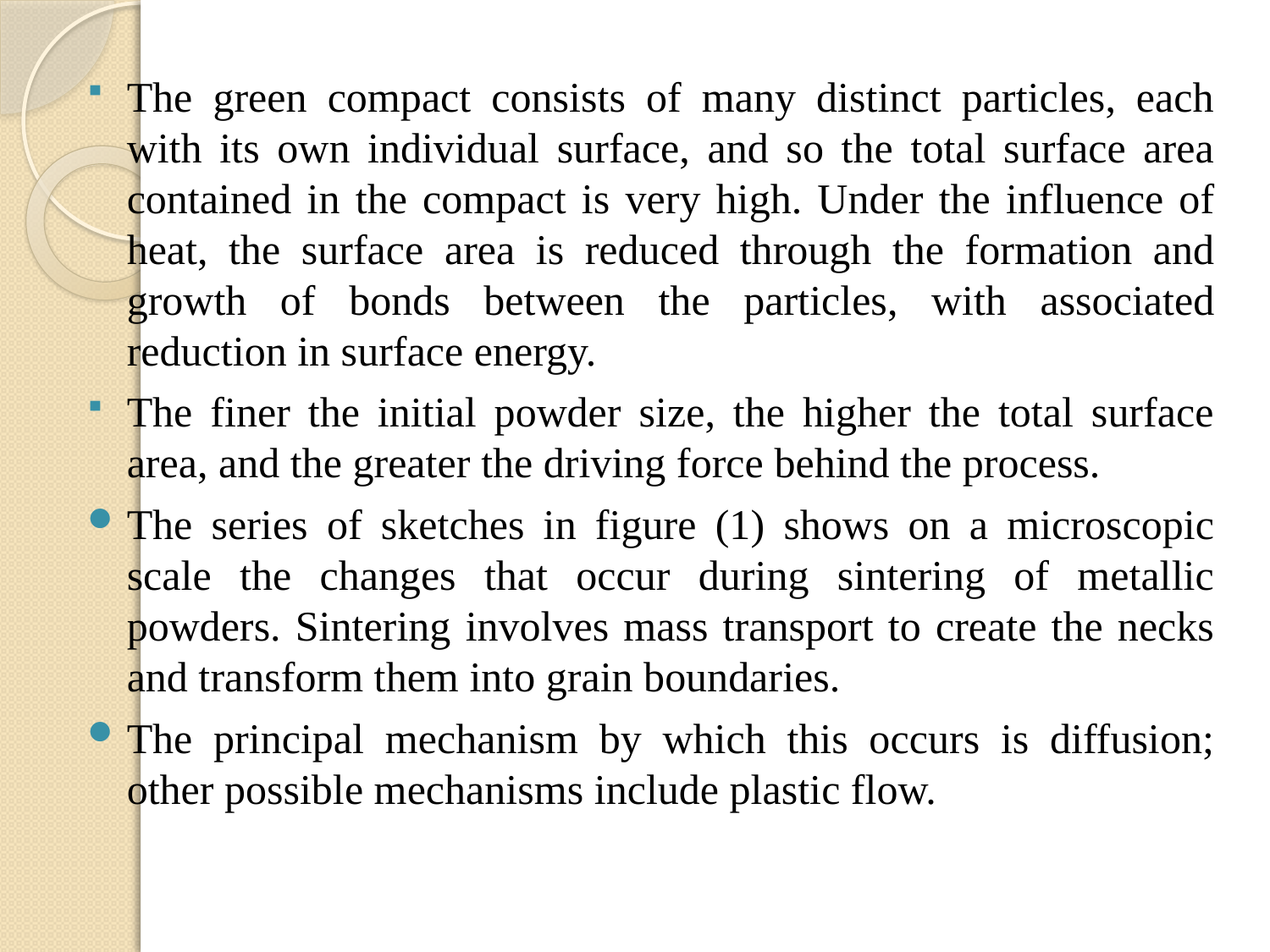

The green compact consists of many distinct particles, each with its own individual surface, and so the total surface area contained in the compact is very high. Under the influence of heat, the surface area is reduced through the formation and growth of bonds between the particles, with associated reduction in surface energy.
The finer the initial powder size, the higher the total surface area, and the greater the driving force behind the process.
The series of sketches in figure (1) shows on a microscopic scale the changes that occur during sintering of metallic powders. Sintering involves mass transport to create the necks and transform them into grain boundaries.
The principal mechanism by which this occurs is diffusion; other possible mechanisms include plastic flow.